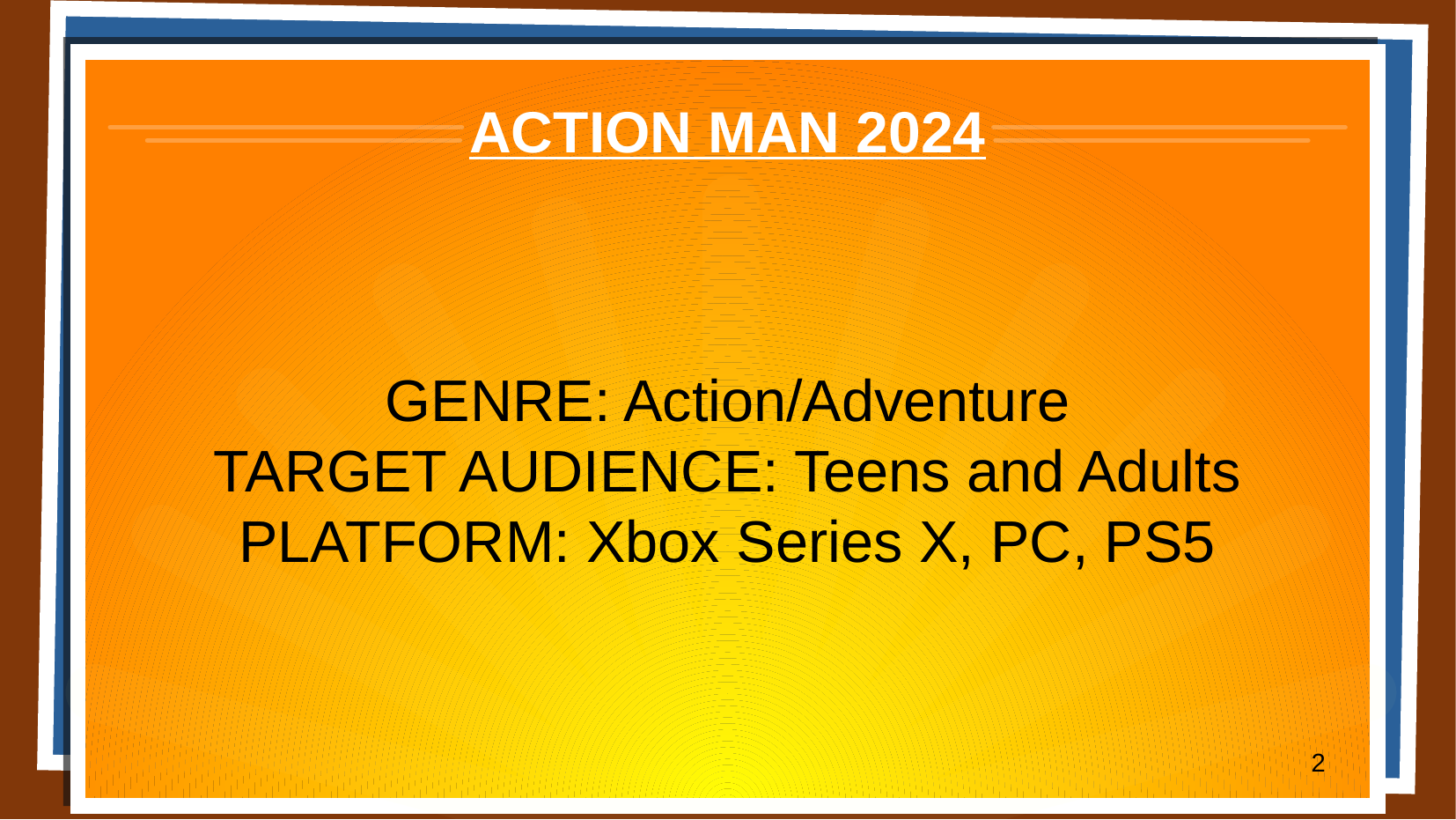

# ACTION MAN 2024
GENRE: Action/Adventure
TARGET AUDIENCE: Teens and Adults
PLATFORM: Xbox Series X, PC, PS5
2